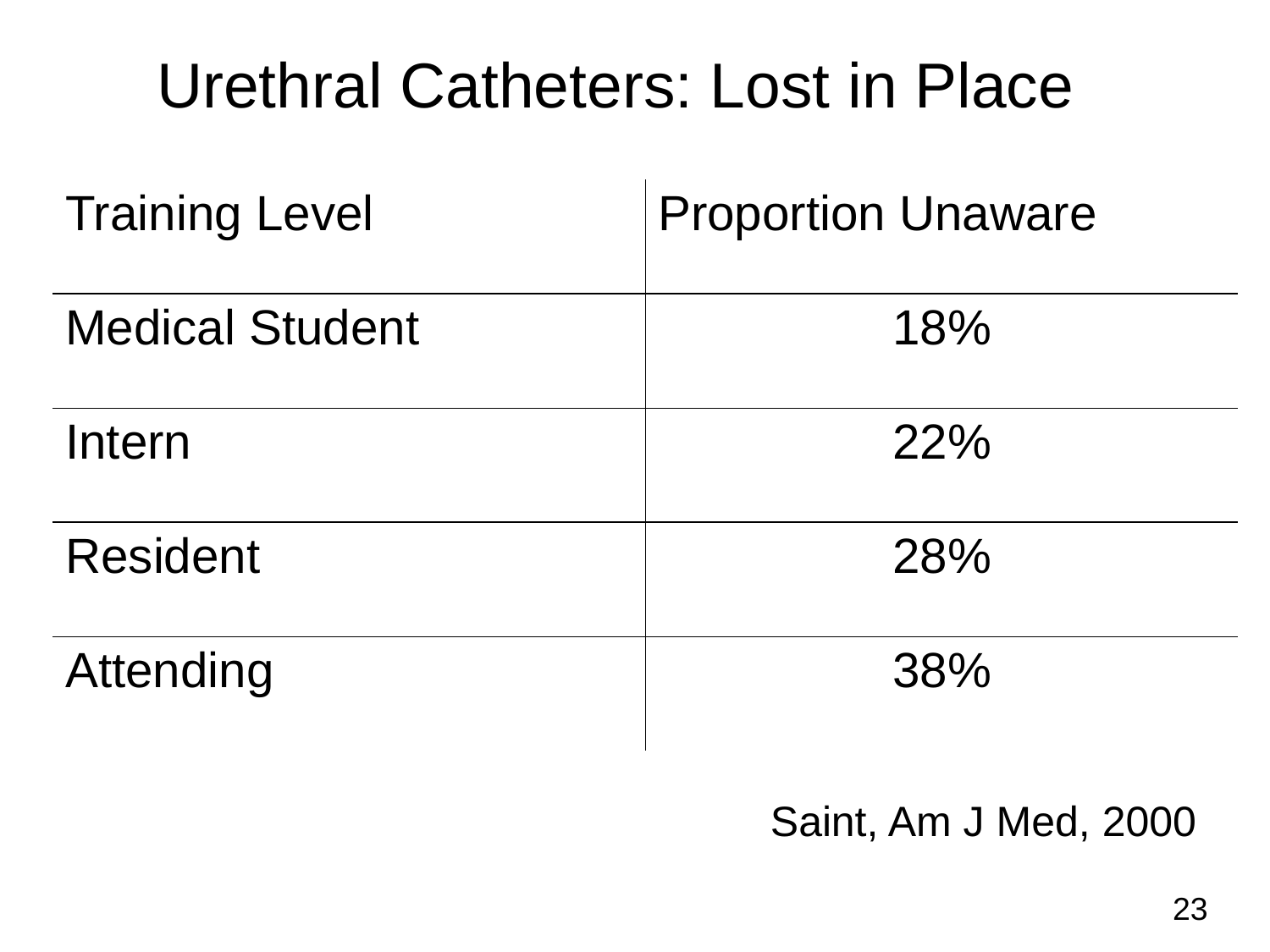

# Urethral Catheters: Lost in Place?
| Training Level | Proportion Unaware |
| --- | --- |
| Medical Student | 18% |
| Intern | 22% |
| Resident | 28% |
| Attending | 38% |
Saint, Am J Med, 2000
23